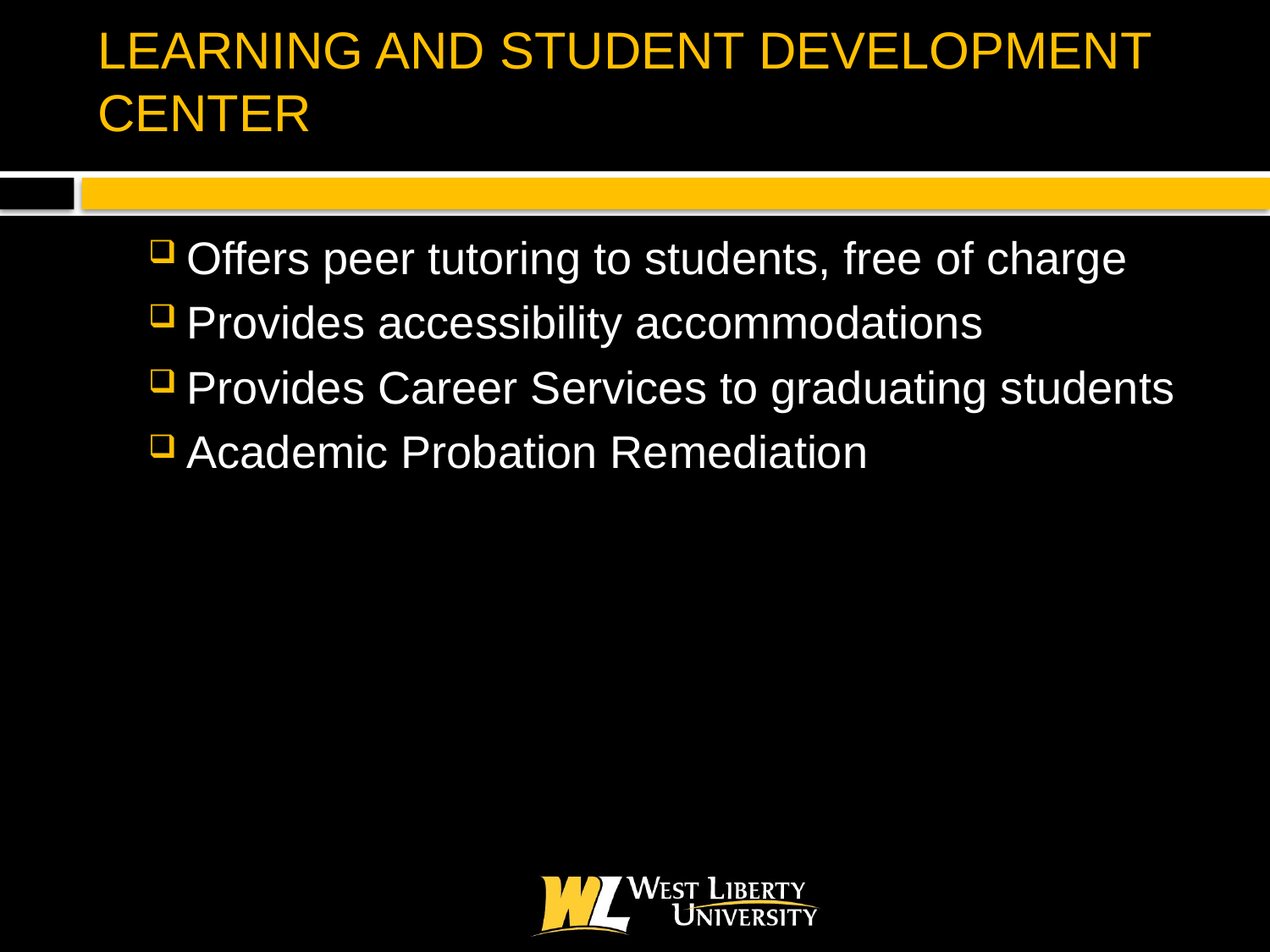

# LEARNING AND STUDENT DEVELOPMENT CENTER
Offers peer tutoring to students, free of charge
Provides accessibility accommodations
Provides Career Services to graduating students
Academic Probation Remediation